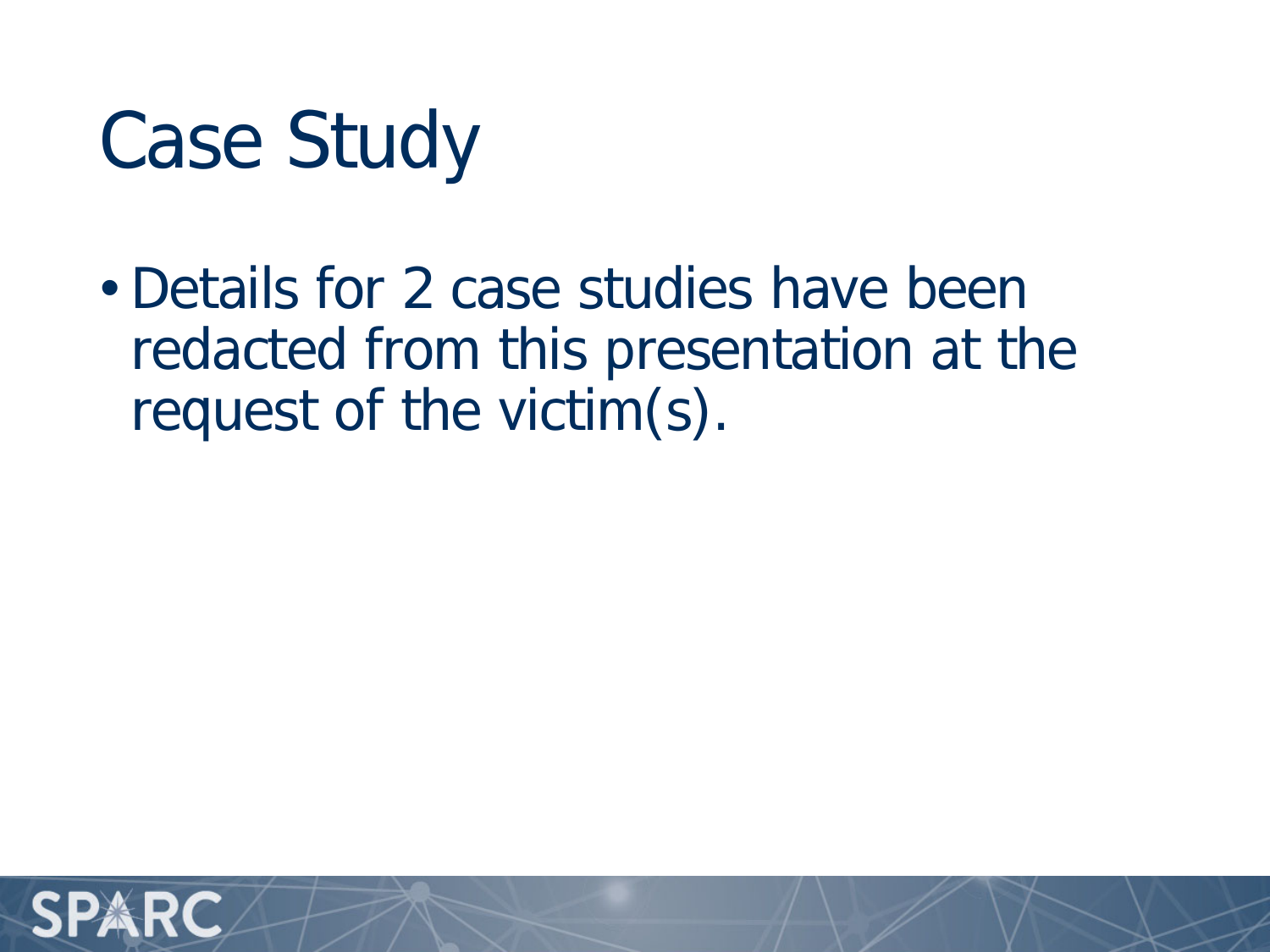

# Case Study
Details for 2 case studies have been redacted from this presentation at the request of the victim(s).